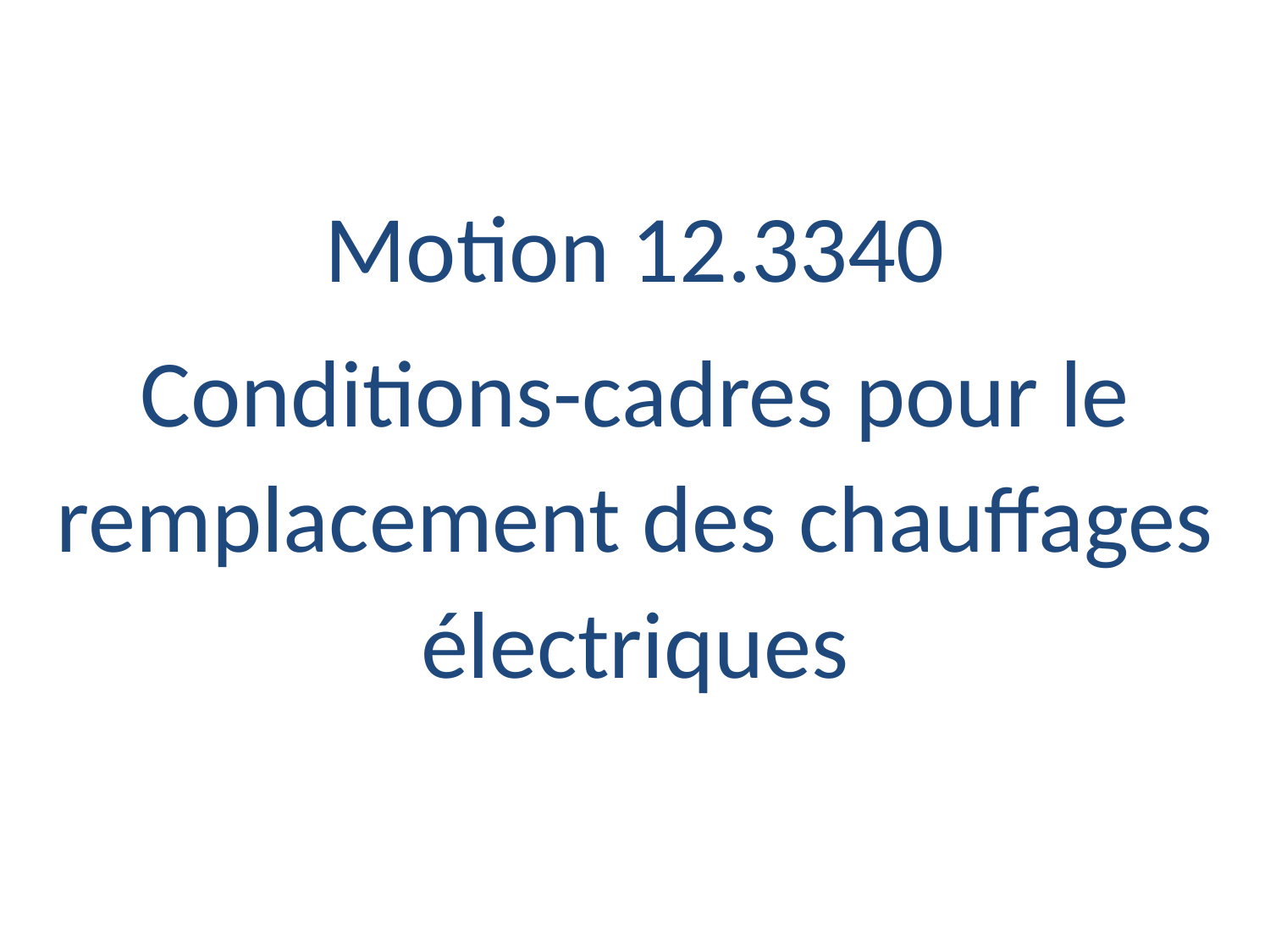

Motion 12.3340
Conditions-cadres pour le remplacement des chauffages électriques